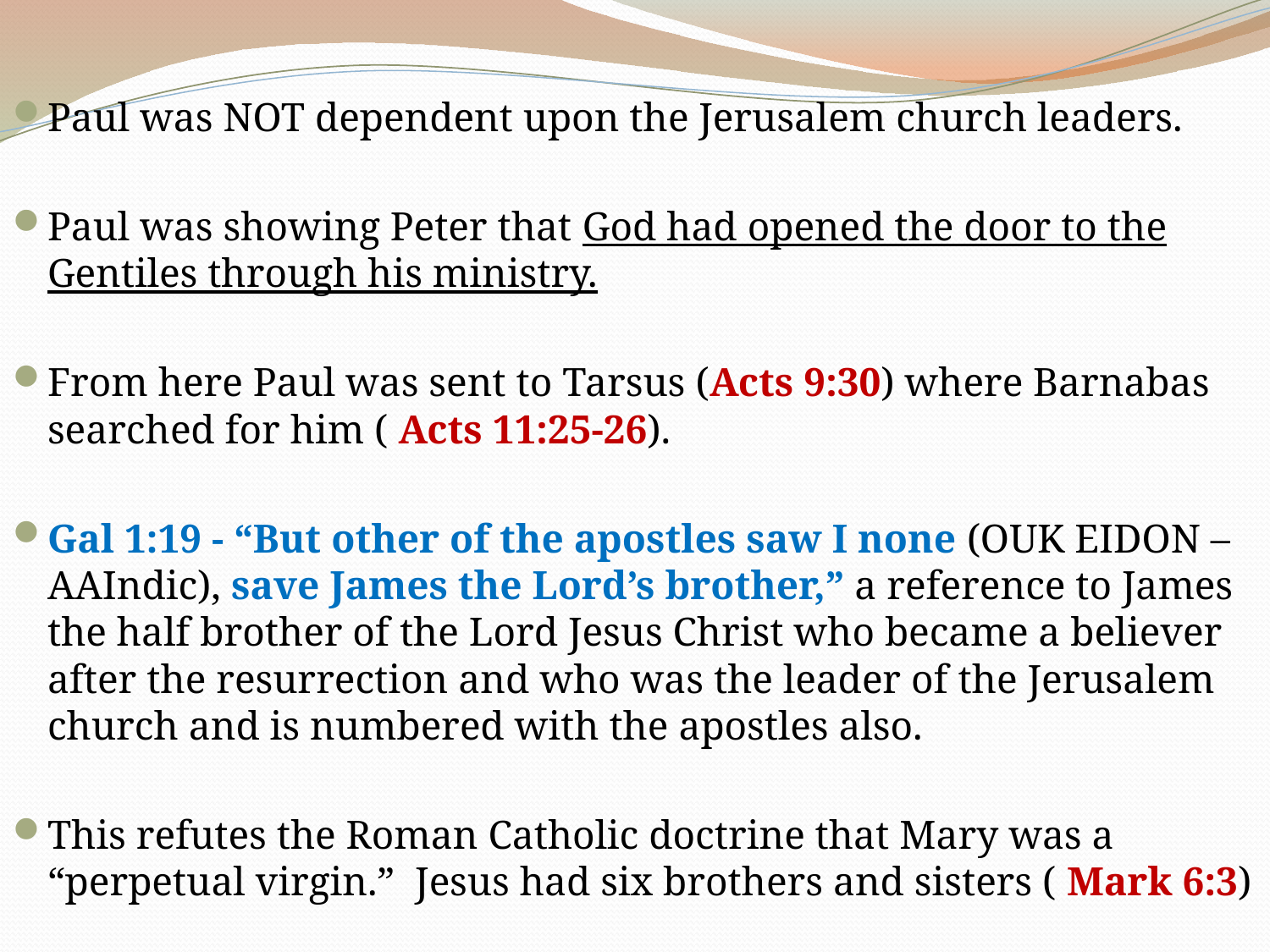

Paul was NOT dependent upon the Jerusalem church leaders.

Paul was showing Peter that God had opened the door to the Gentiles through his ministry.

From here Paul was sent to Tarsus (Acts 9:30) where Barnabas searched for him ( Acts 11:25-26).

Gal 1:19 - “But other of the apostles saw I none (OUK EIDON – AAIndic), save James the Lord’s brother,” a reference to James the half brother of the Lord Jesus Christ who became a believer after the resurrection and who was the leader of the Jerusalem church and is numbered with the apostles also.

This refutes the Roman Catholic doctrine that Mary was a “perpetual virgin.”  Jesus had six brothers and sisters ( Mark 6:3)